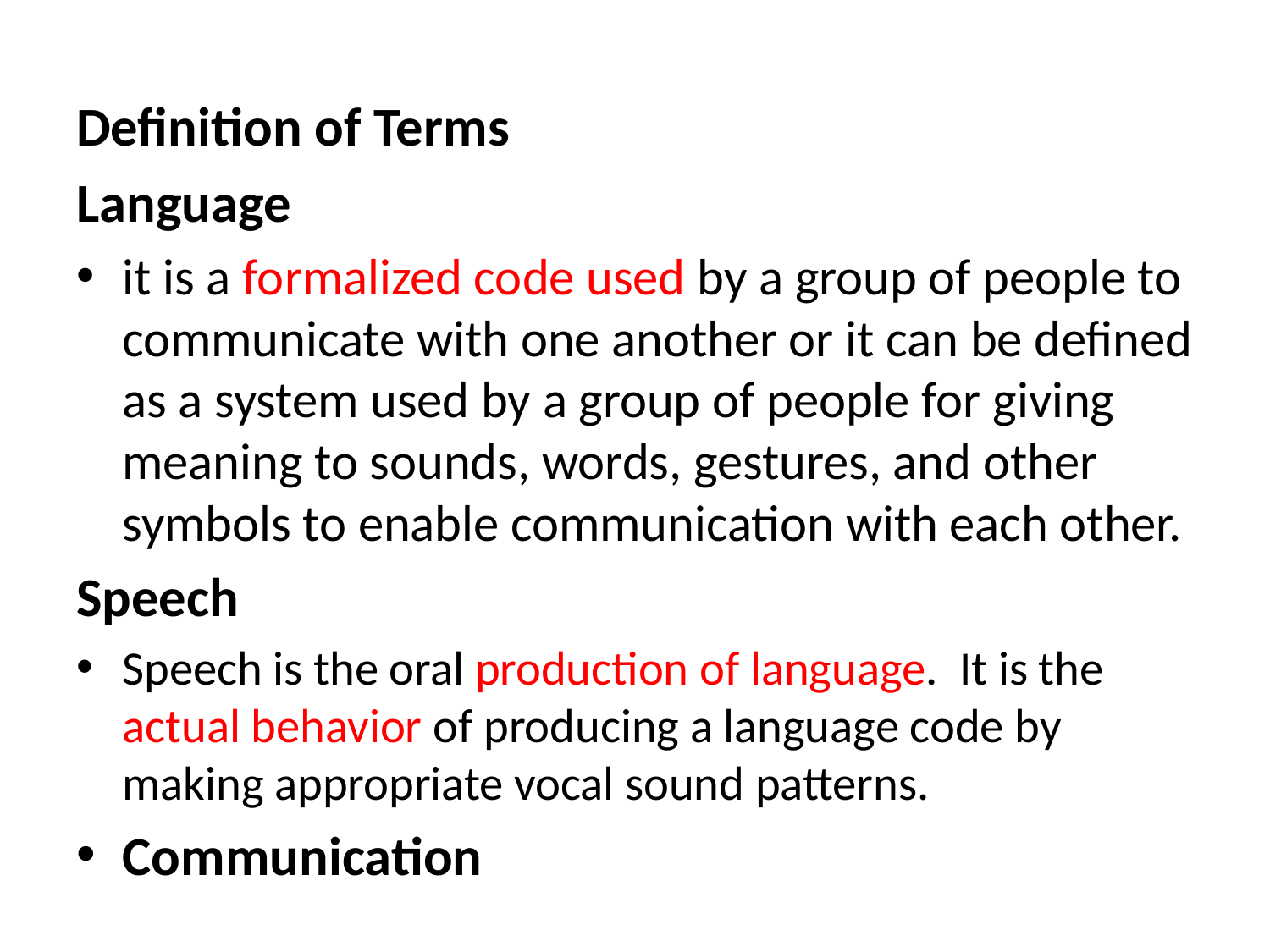

Definition of Terms
Language
it is a formalized code used by a group of people to communicate with one another or it can be defined as a system used by a group of people for giving meaning to sounds, words, gestures, and other symbols to enable communication with each other.
Speech
Speech is the oral production of language.  It is the actual behavior of producing a language code by making appropriate vocal sound patterns.
Communication